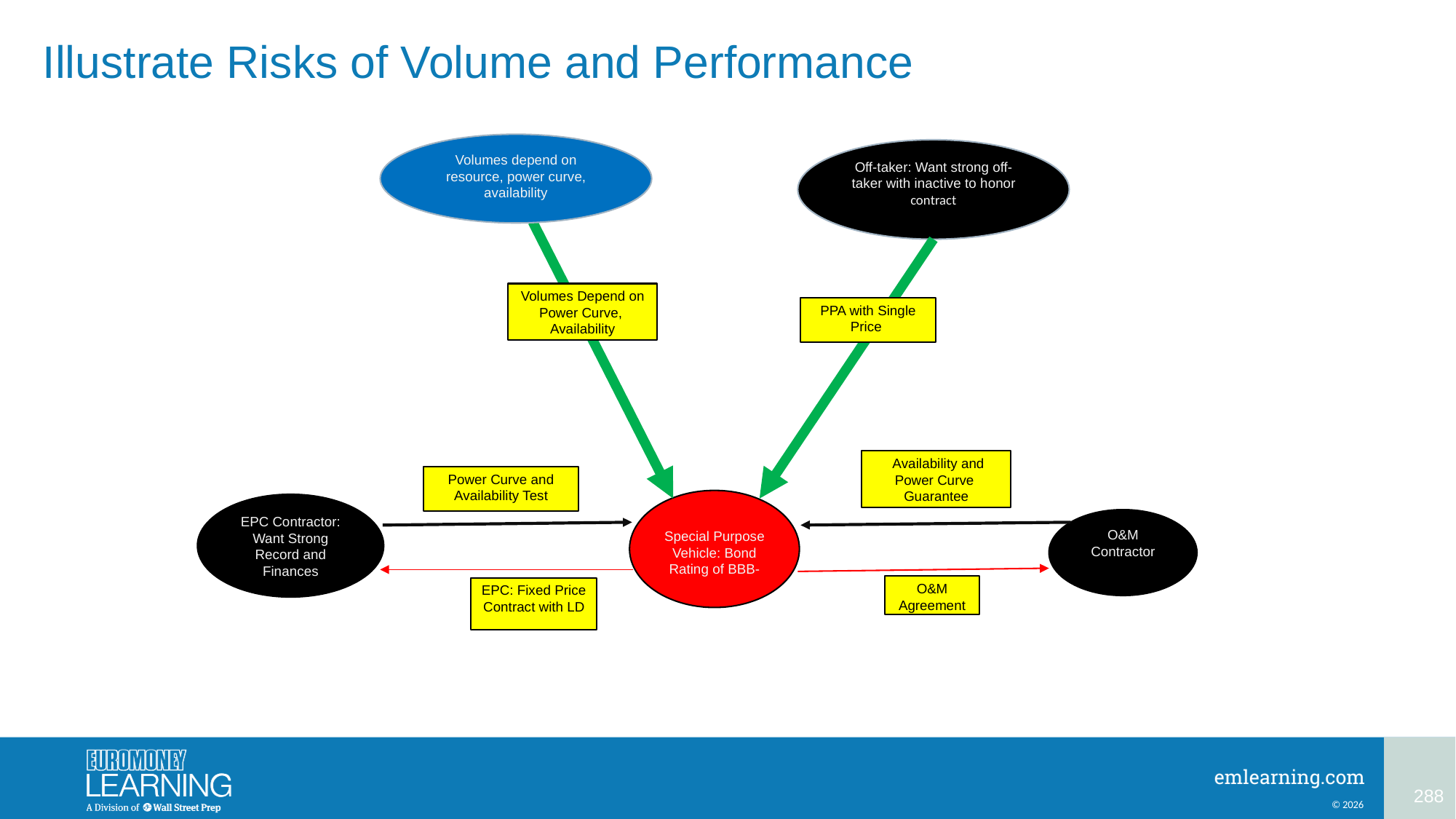

# Illustrate Risks of Volume and Performance
Volumes depend on resource, power curve, availability
Off-taker: Want strong off-taker with inactive to honor contract
Volumes Depend on Power Curve,  Availability
PPA with Single Price
 Availability and Power Curve  Guarantee
Power Curve and Availability Test

Special Purpose Vehicle: Bond Rating of BBB-
EPC Contractor: Want Strong Record and Finances
O&M Contractor
O&M Agreement
EPC: Fixed Price Contract with LD
288